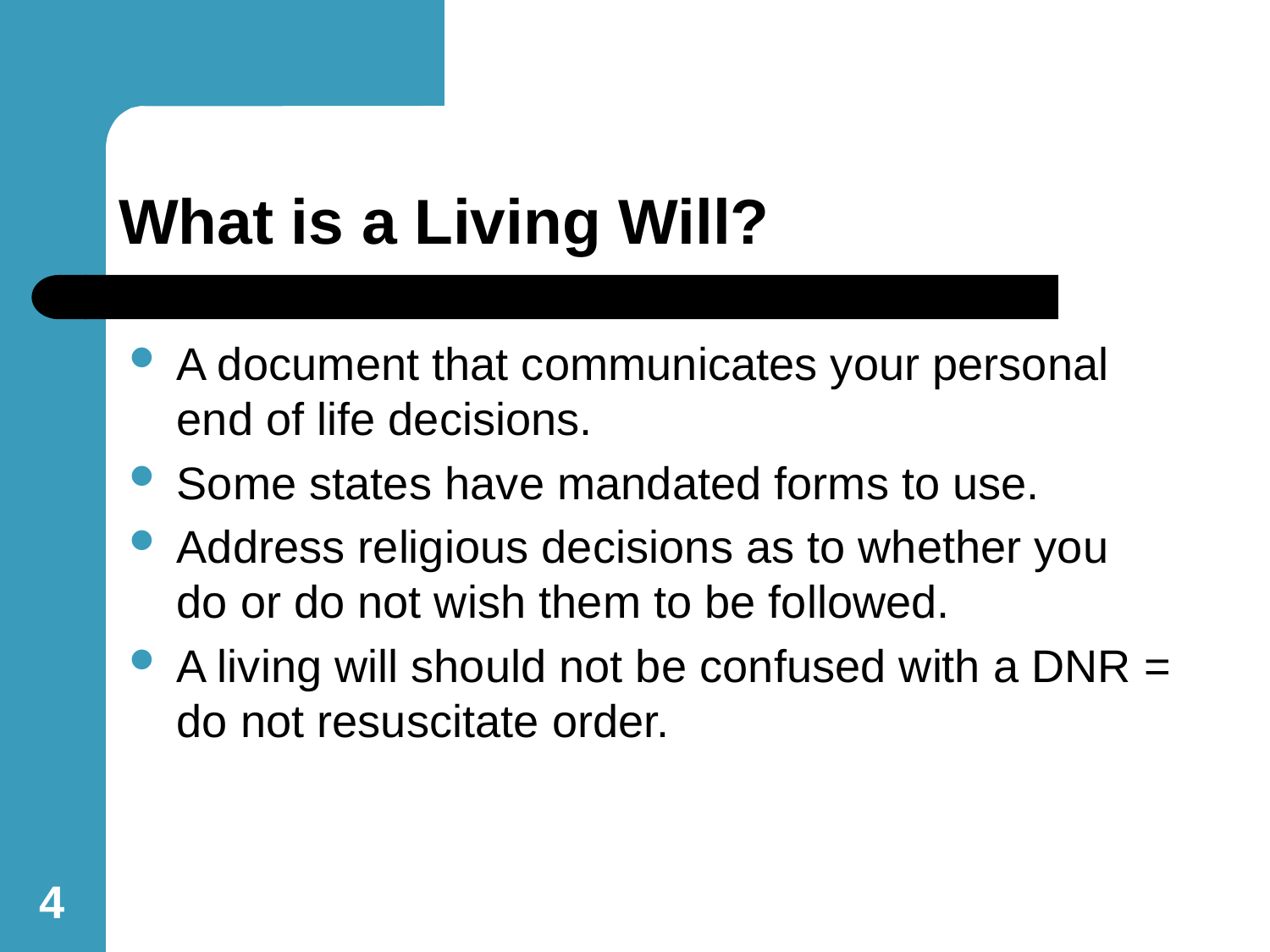

# What is a Living Will?
A document that communicates your personal end of life decisions.
Some states have mandated forms to use.
Address religious decisions as to whether you do or do not wish them to be followed.
A living will should not be confused with a DNR = do not resuscitate order.
4